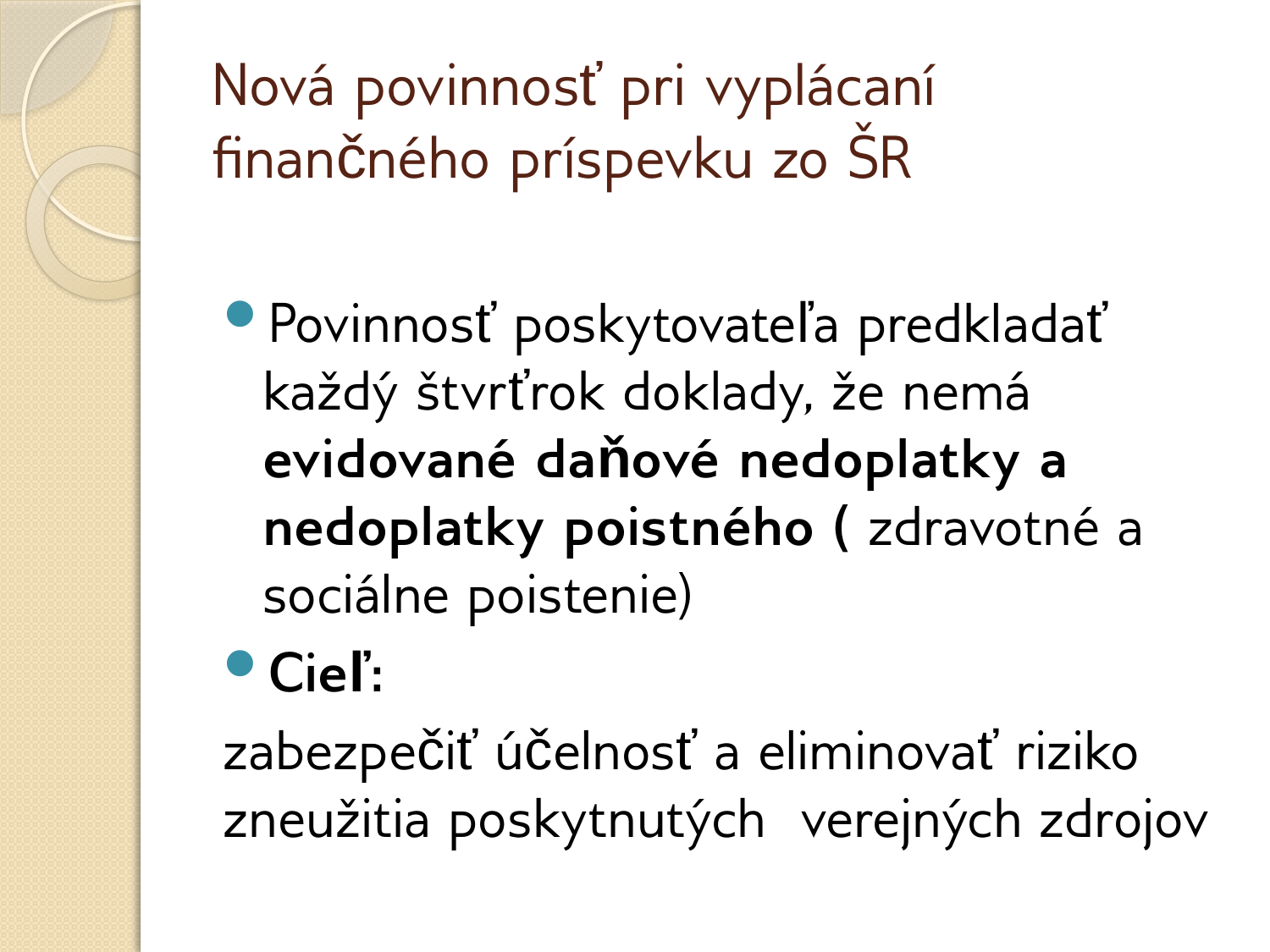

# Nová povinnosť pri vyplácaní finančného príspevku zo ŠR

Povinnosť poskytovateľa predkladať každý štvrťrok doklady, že nemá  evidované daňové nedoplatky a  nedoplatky poistného ( zdravotné a  sociálne poistenie)
Cieľ:
zabezpečiť účelnosť a eliminovať riziko zneužitia poskytnutých  verejných zdrojov